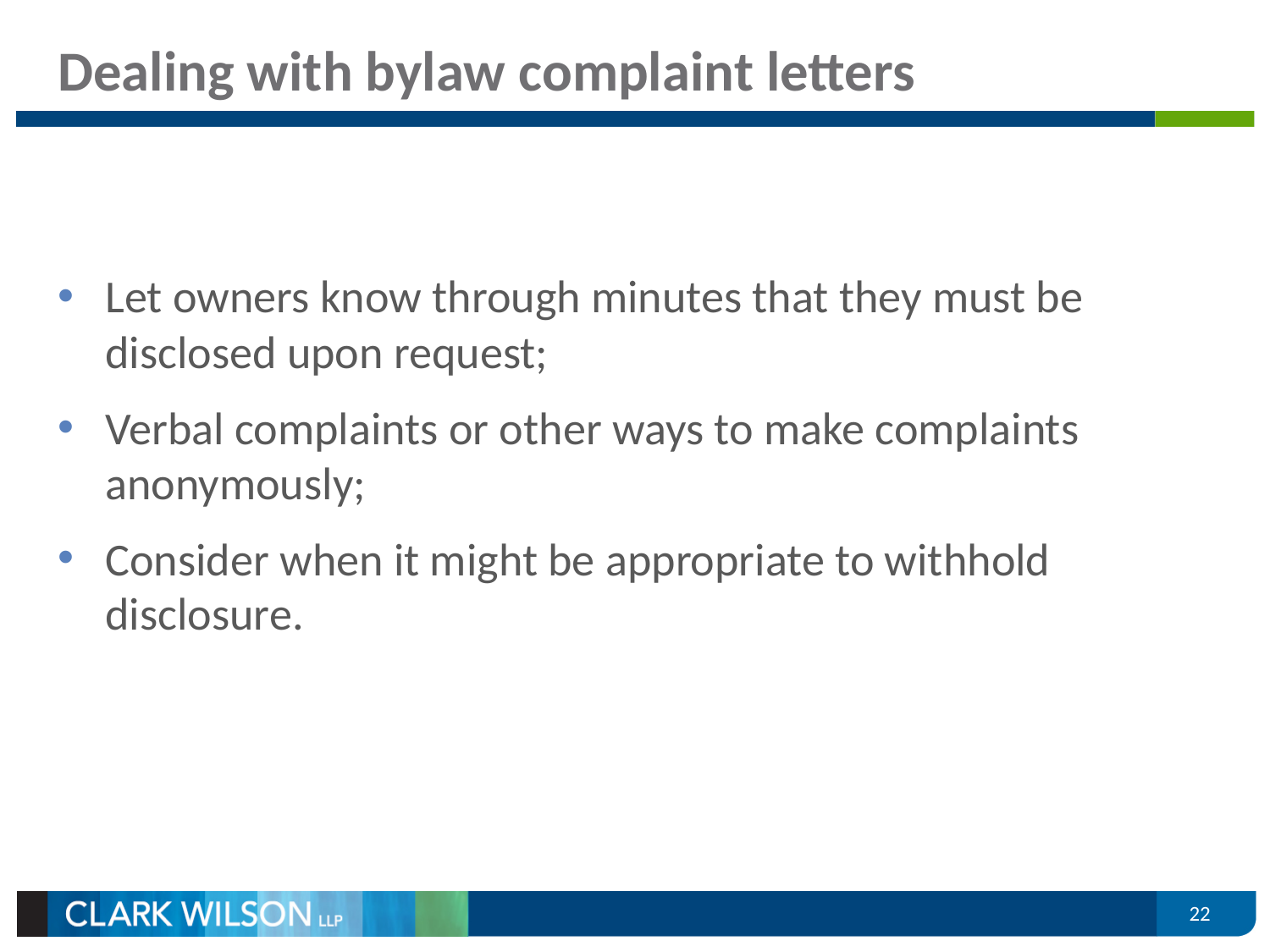

# Dealing with bylaw complaint letters

Let owners know through minutes that they must be disclosed upon request;
Verbal complaints or other ways to make complaints anonymously;
Consider when it might be appropriate to withhold disclosure.
22